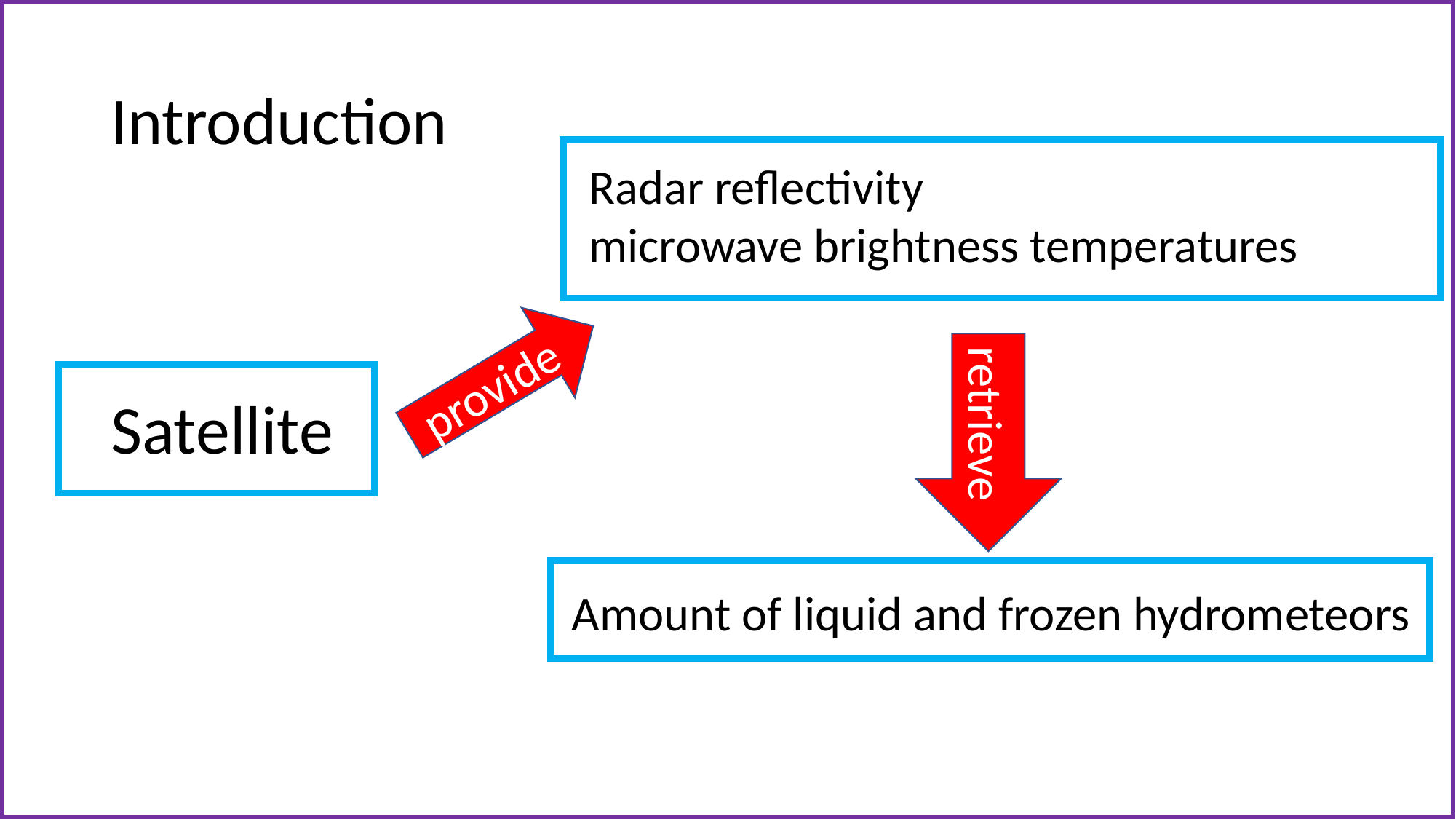

# Introduction

Radar reflectivity
microwave brightness temperatures
provide

retrieve
Satellite

Amount of liquid and frozen hydrometeors